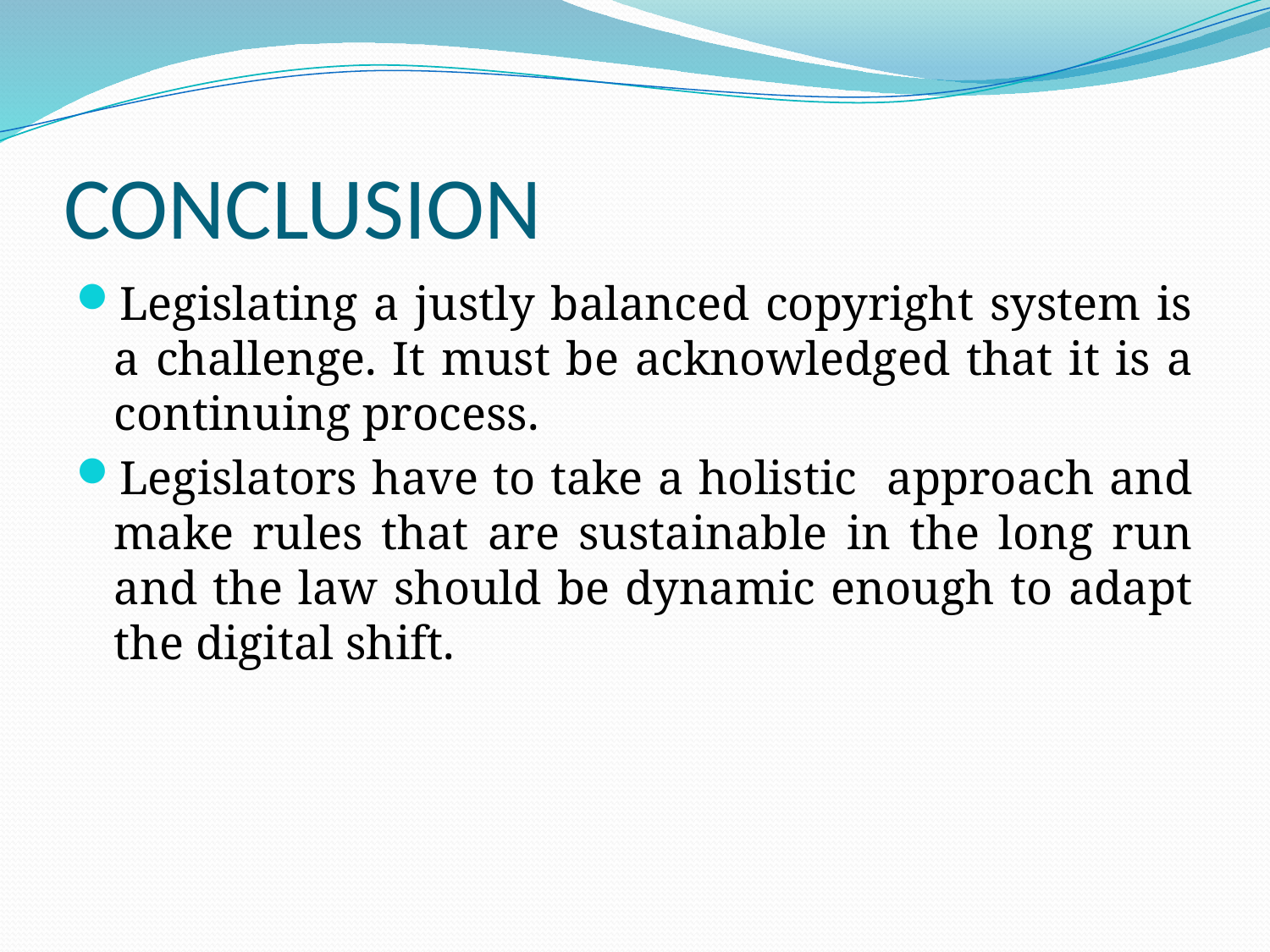

# CONCLUSION
Legislating a justly balanced copyright system is a challenge. It must be acknowledged that it is a continuing process.
Legislators have to take a holistic  approach and make rules that are sustainable in the long run and the law should be dynamic enough to adapt the digital shift.